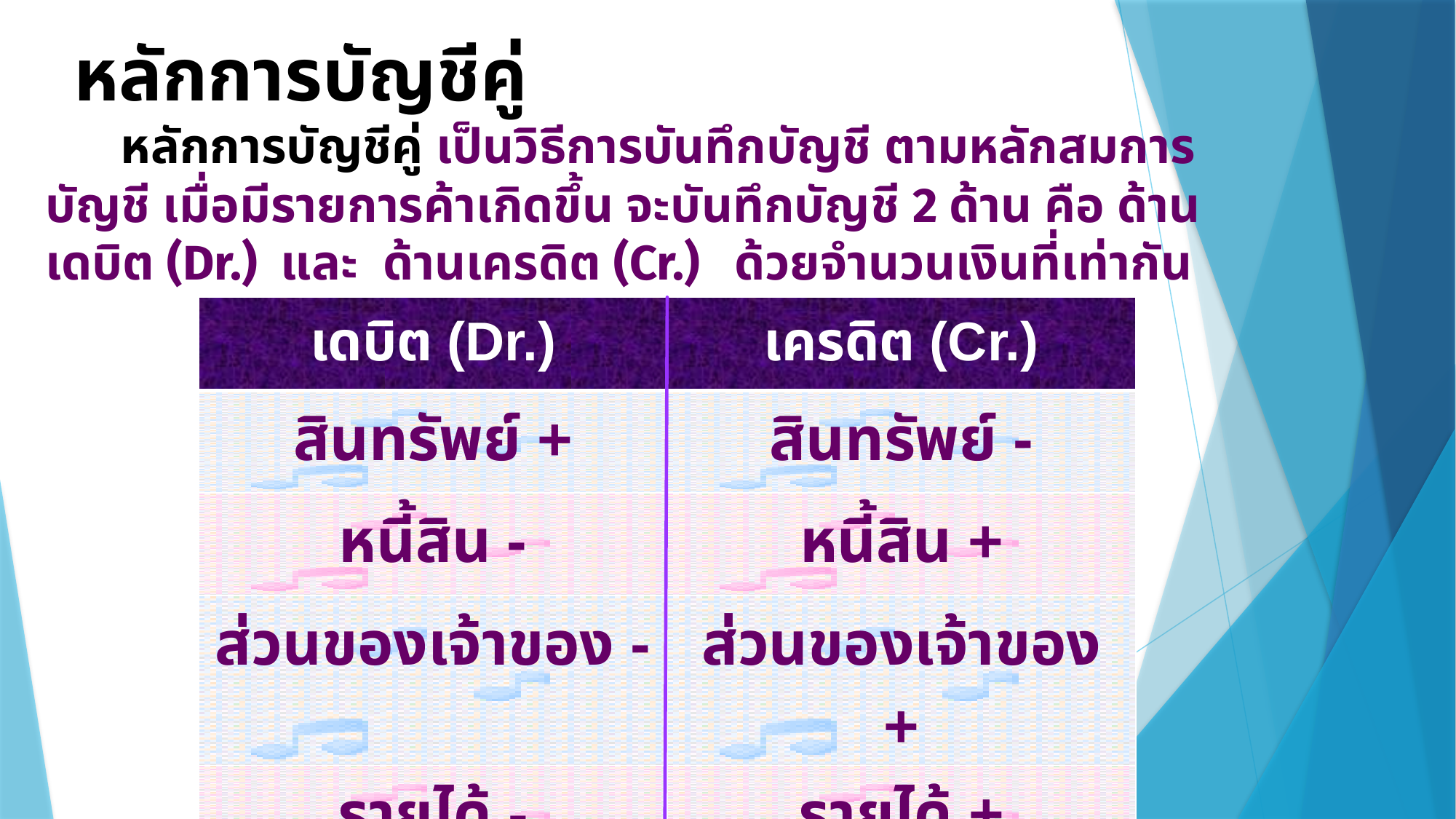

หลักการบัญชีคู่
      หลักการบัญชีคู่ เป็นวิธีการบันทึกบัญชี ตามหลักสมการบัญชี เมื่อมีรายการค้าเกิดขึ้น จะบันทึกบัญชี 2 ด้าน คือ ด้านเดบิต (Dr.)  และ  ด้านเครดิต (Cr.)   ด้วยจำนวนเงินที่เท่ากัน
| เดบิต (Dr.) | เครดิต (Cr.) |
| --- | --- |
| สินทรัพย์ + | สินทรัพย์ - |
| หนี้สิน - | หนี้สิน + |
| ส่วนของเจ้าของ - | ส่วนของเจ้าของ + |
| รายได้ - | รายได้ + |
| ค่าใช้จ่าย + | ค่าใช้จ่าย - |
42